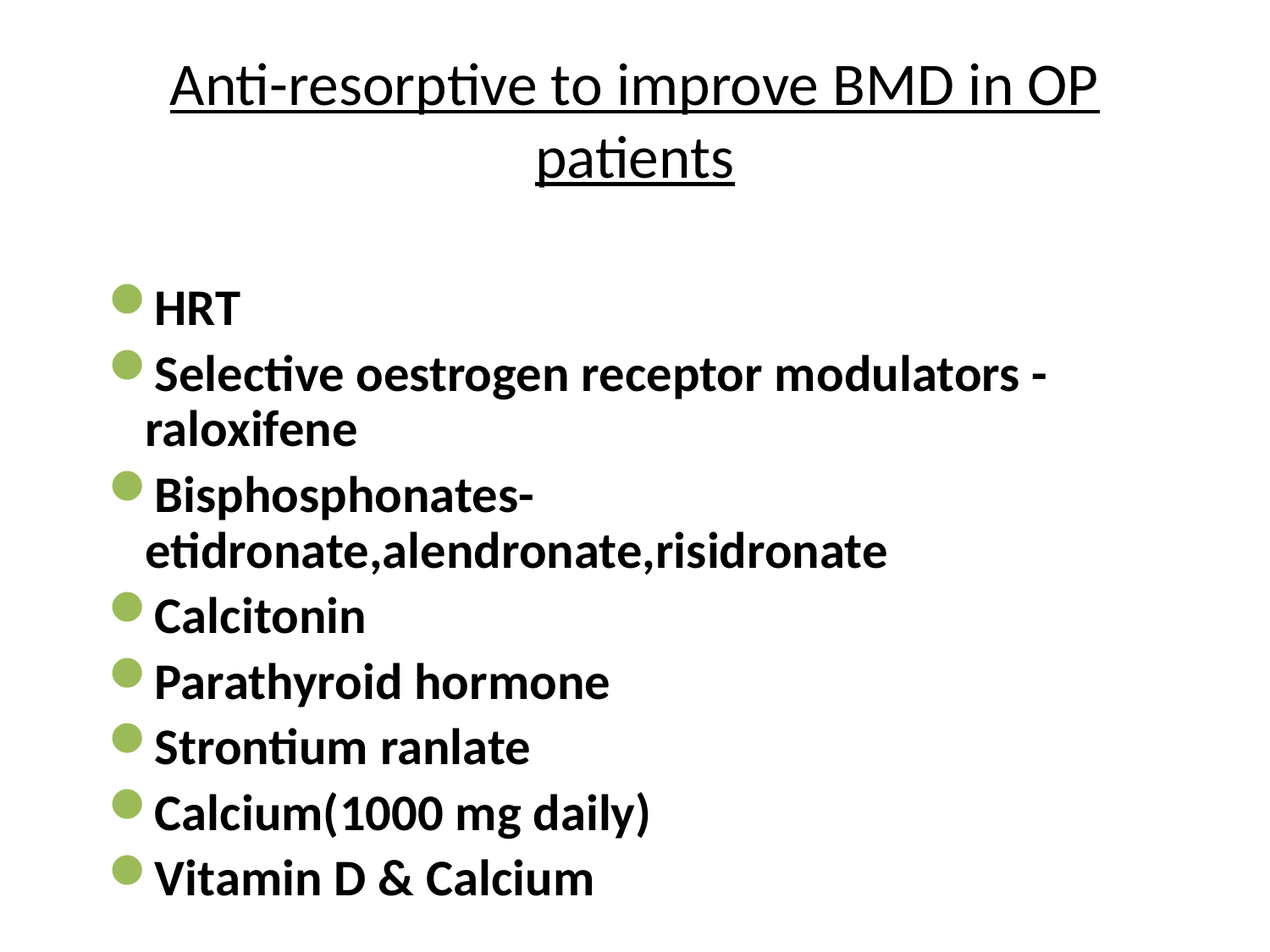

# Anti-resorptive to improve BMD in OP patients
HRT
Selective oestrogen receptor modulators -raloxifene
Bisphosphonates-etidronate,alendronate,risidronate
Calcitonin
Parathyroid hormone
Strontium ranlate
Calcium(1000 mg daily)
Vitamin D & Calcium